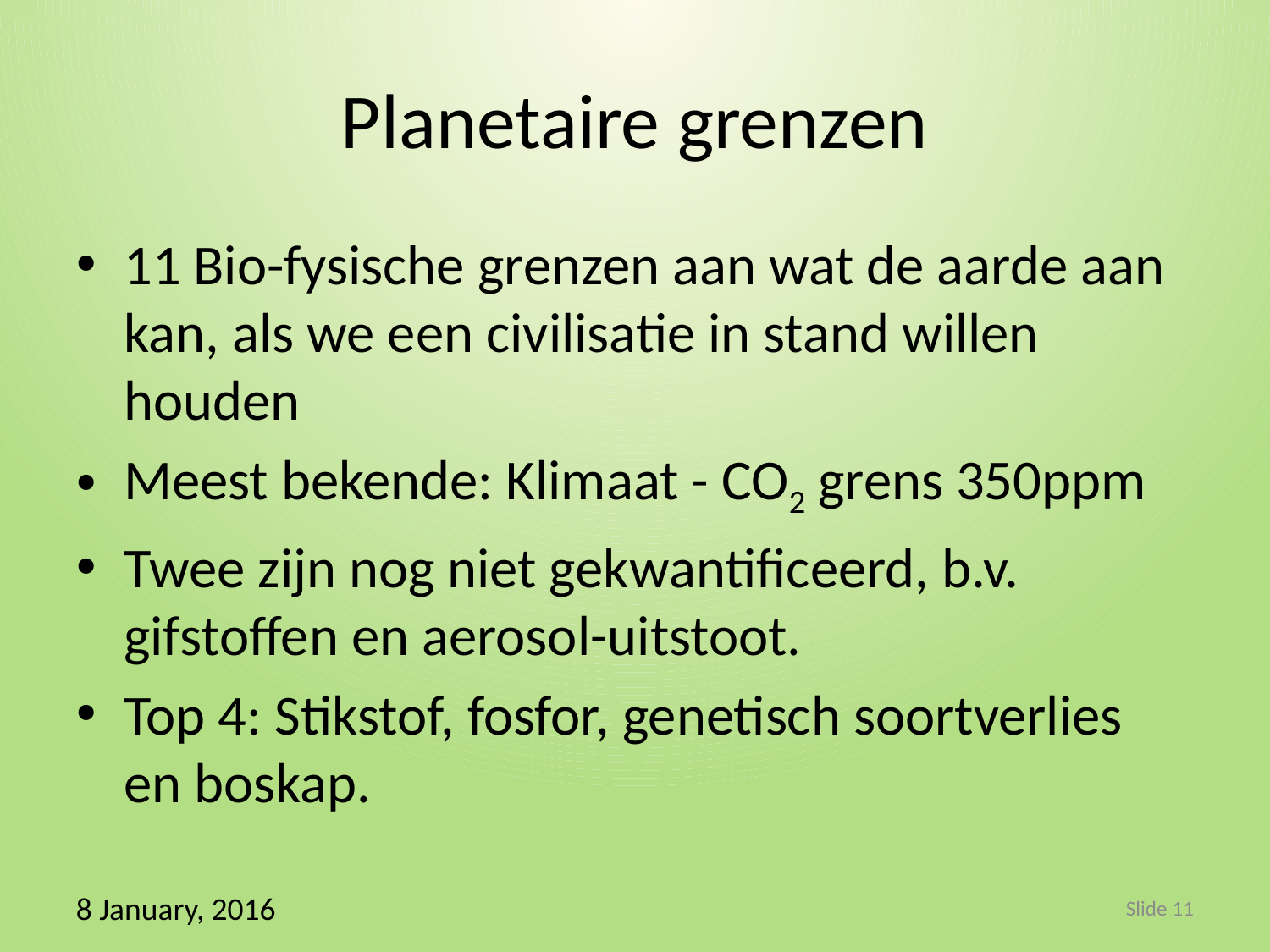

# Planetaire grenzen
11 Bio-fysische grenzen aan wat de aarde aan kan, als we een civilisatie in stand willen houden
Meest bekende: Klimaat - CO2 grens 350ppm
Twee zijn nog niet gekwantificeerd, b.v. gifstoffen en aerosol-uitstoot.
Top 4: Stikstof, fosfor, genetisch soortverlies en boskap.

8 January, 2016
Slide 11